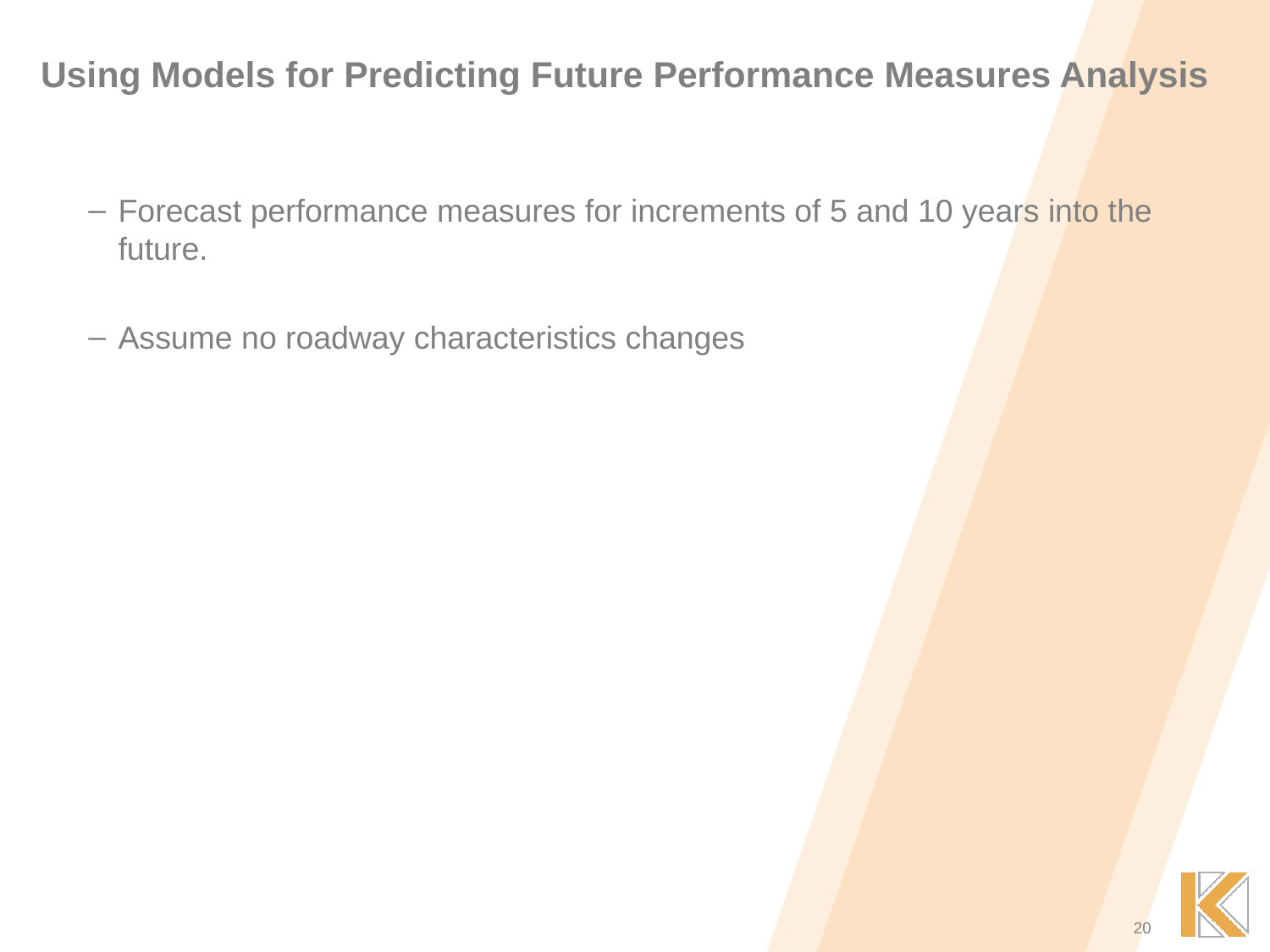

# Using Models for Predicting Future Performance Measures Analysis
Forecast performance measures for increments of 5 and 10 years into the future.

Assume no roadway characteristics changes

20